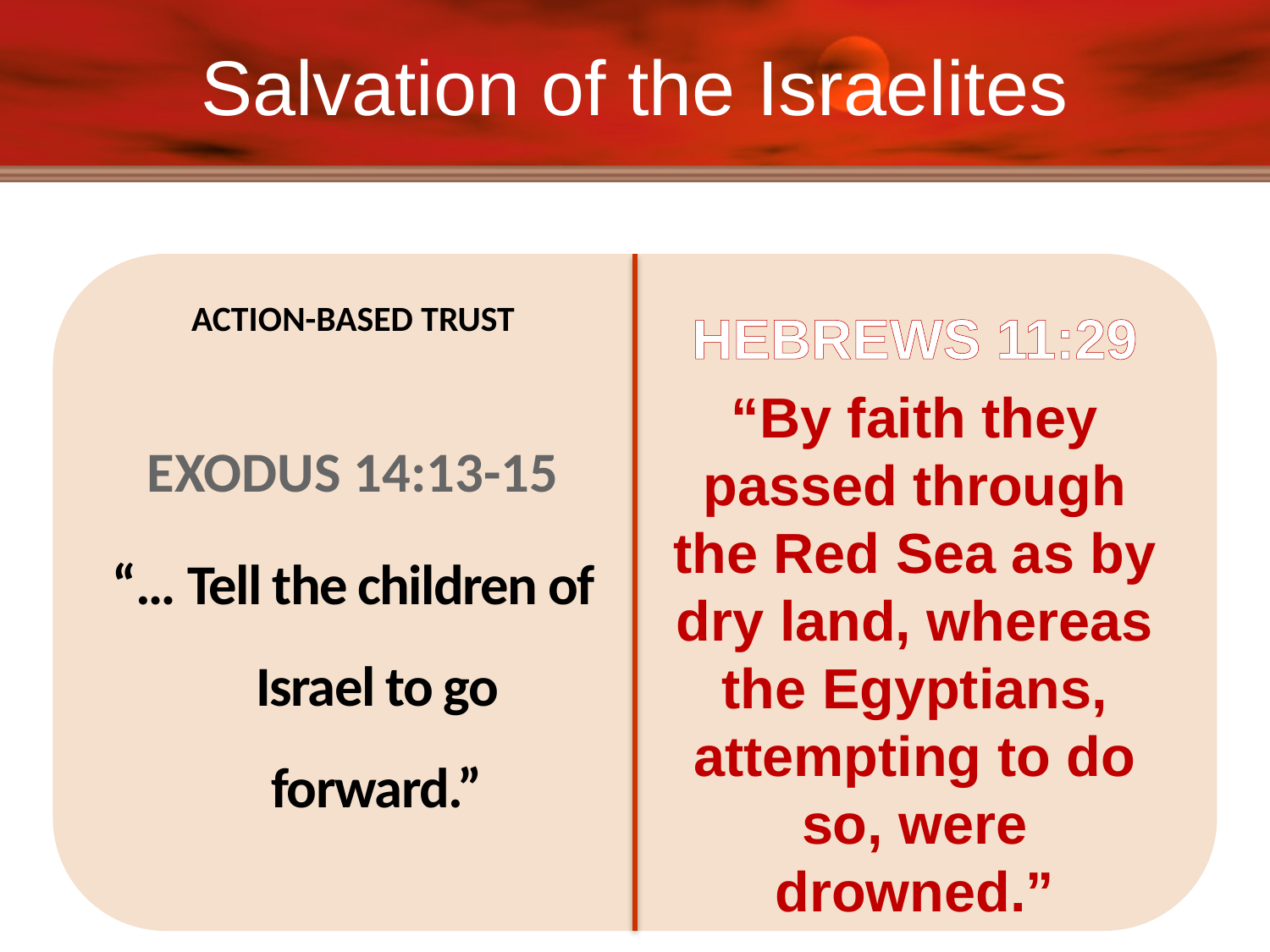

Salvation of the Israelites

ACTION-BASED TRUST
EXODUS 14:13-15
“… Tell the children of Israel to go forward.”
HEBREWS 11:29
“By faith they passed through the Red Sea as by dry land, whereas the Egyptians, attempting to do so, were drowned.”